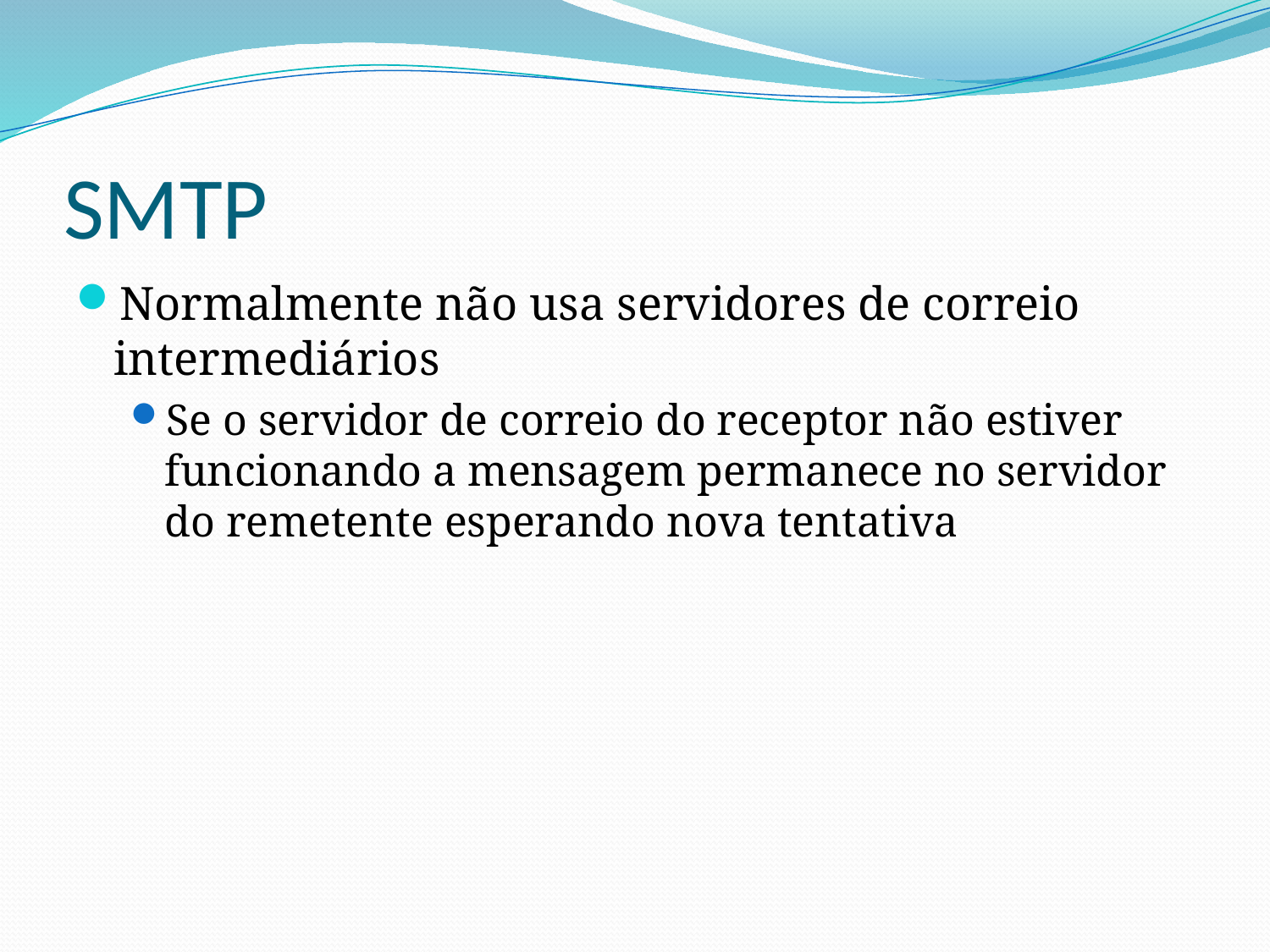

# SMTP
Normalmente não usa servidores de correio intermediários
Se o servidor de correio do receptor não estiver funcionando a mensagem permanece no servidor do remetente esperando nova tentativa